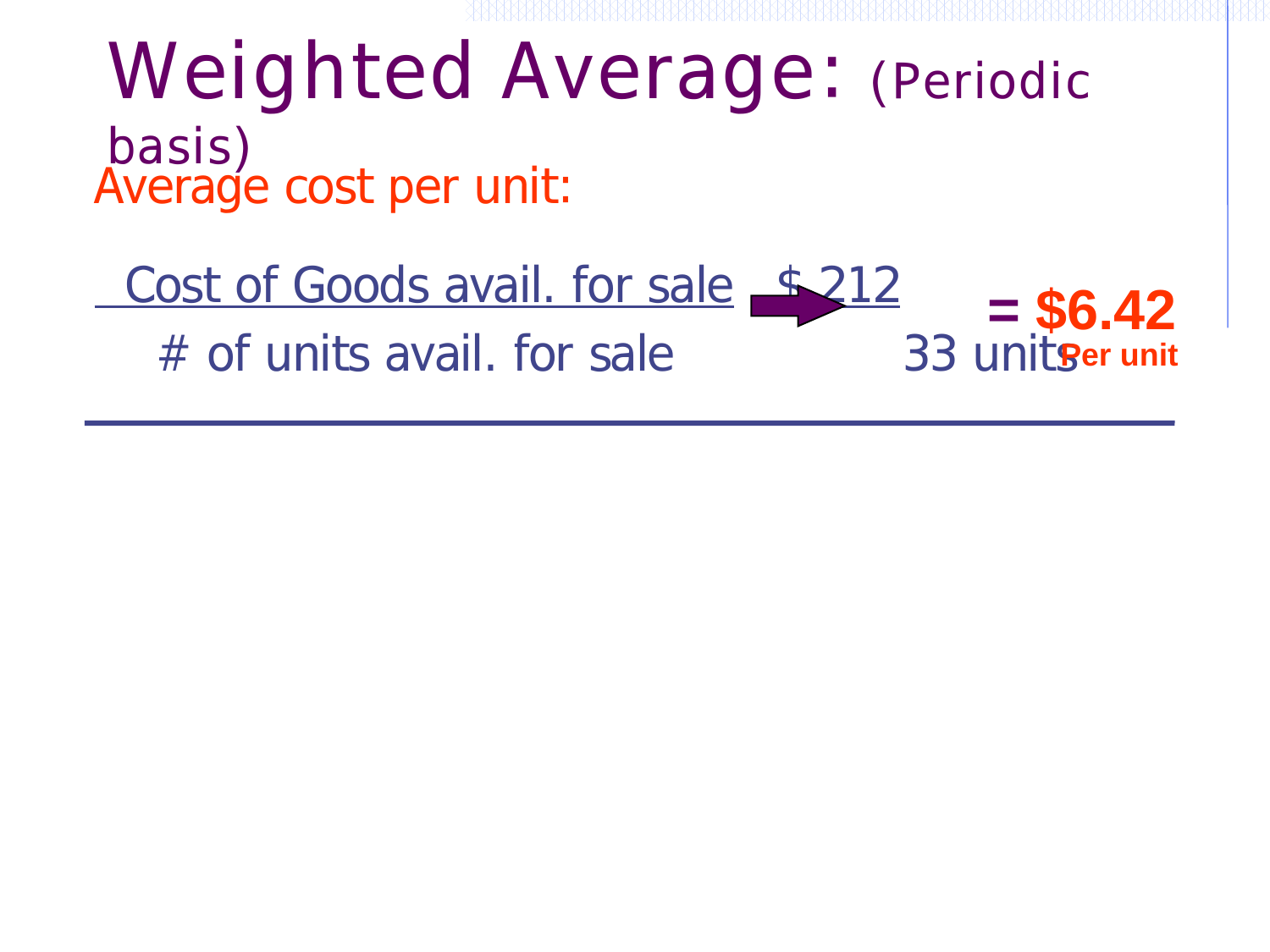

# Weighted Average: (Periodic basis)
Average cost per unit:

  Cost of Goods avail. for sale	$ 212
    # of units avail. for sale		33 units

 = $6.42
Per unit